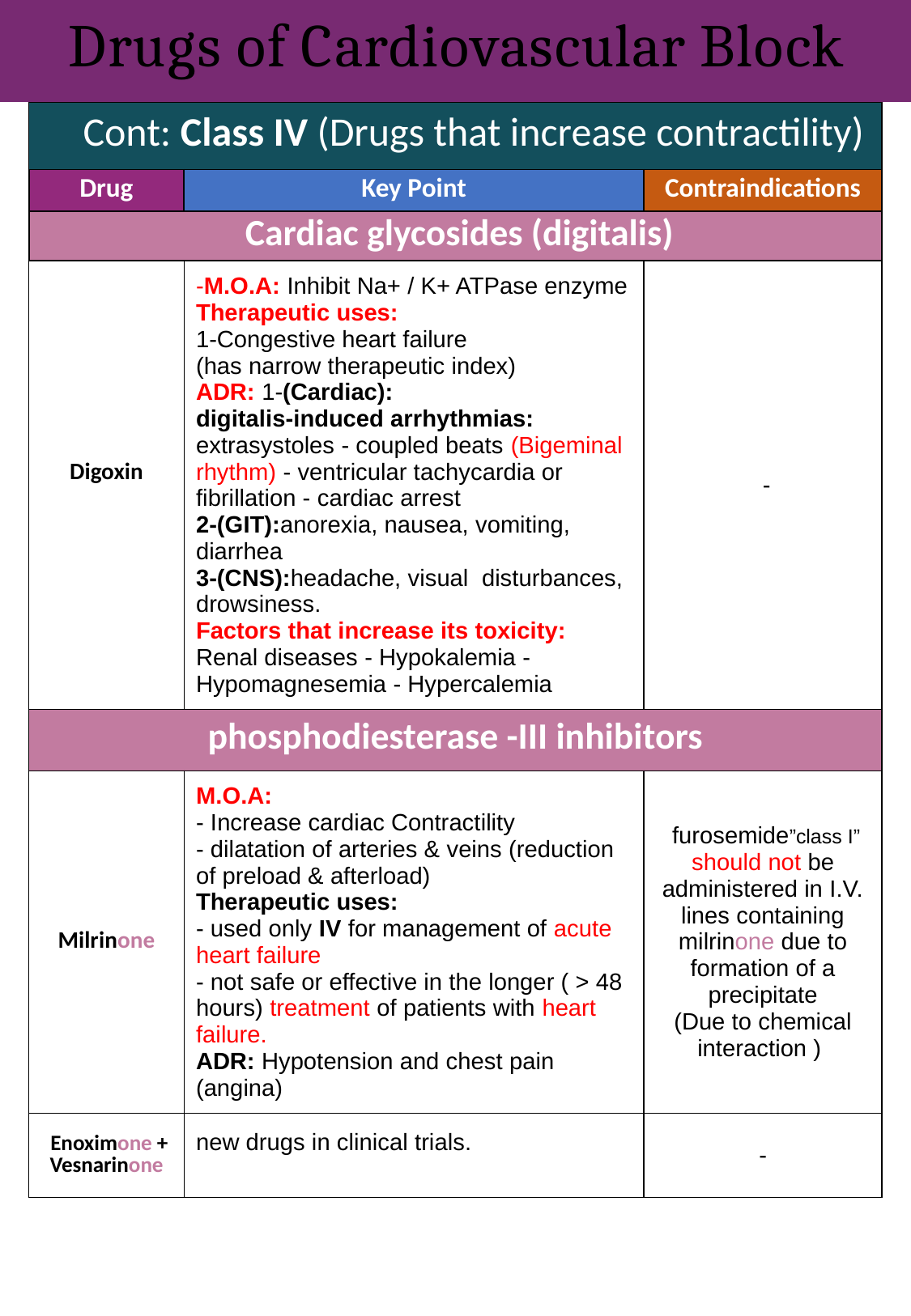

Drugs of Cardiovascular Block

| Cont: Class IV (Drugs that increase contractility) |  |  |
| --- | --- | --- |
| Drug | Key Point | Contraindications |
| Cardiac glycosides (digitalis) |  |  |
| Digoxin | -M.O.A: Inhibit Na+ / K+ ATPase enzyme Therapeutic uses: 1-Congestive heart failure (has narrow therapeutic index) ADR: 1-(Cardiac): digitalis-induced arrhythmias: extrasystoles - coupled beats (Bigeminal rhythm) - ventricular tachycardia or fibrillation - cardiac arrest 2-(GIT):anorexia, nausea, vomiting, diarrhea 3-(CNS):headache, visual disturbances, drowsiness. Factors that increase its toxicity: Renal diseases - Hypokalemia - Hypomagnesemia - Hypercalemia | - |
| phosphodiesterase -III inhibitors |  |  |
| Milrinone | M.O.A: - Increase cardiac Contractility - dilatation of arteries & veins (reduction of preload & afterload) Therapeutic uses: - used only IV for management of acute heart failure - not safe or effective in the longer ( > 48 hours) treatment of patients with heart failure. ADR: Hypotension and chest pain (angina) | furosemide”class I” should not be administered in I.V. lines containing milrinone due to formation of a precipitate (Due to chemical interaction ) |
| Enoximone + Vesnarinone | new drugs in clinical trials. | - |